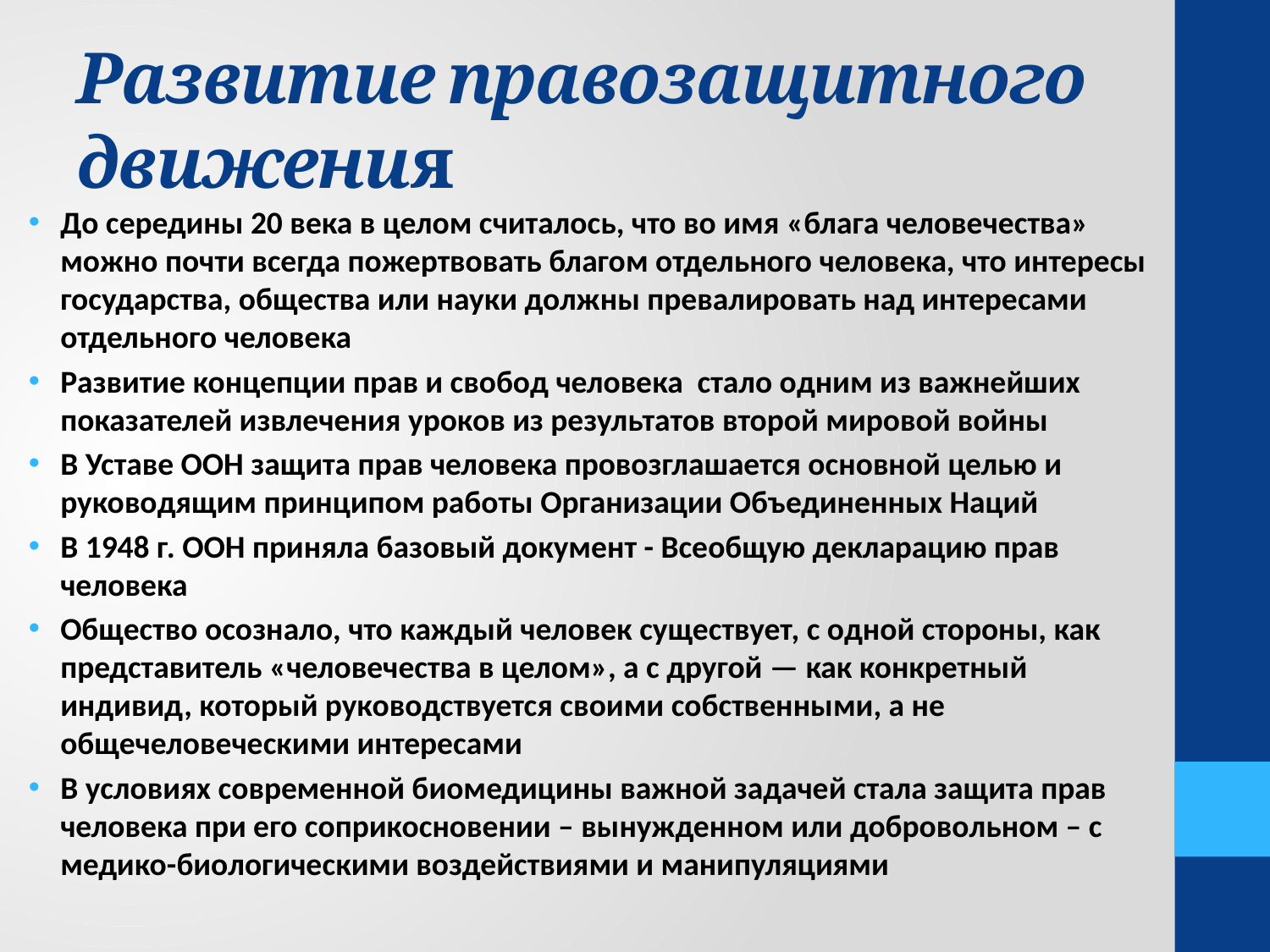

# Развитие правозащитного движения
До середины 20 века в целом считалось, что во имя «блага человечества» можно почти всегда пожертвовать благом отдельного человека, что интересы государства, общества или науки должны превалировать над интересами отдельного человека
Развитие концепции прав и свобод человека  стало одним из важнейших показателей извлечения уроков из результатов второй мировой войны
В Уставе ООН защита прав человека провозглашается основной целью и руководящим принципом работы Организации Объединенных Наций
В 1948 г. ООН приняла базовый документ - Всеобщую декларацию прав человека
Общество осознало, что каждый человек существует, с одной стороны, как представитель «человечества в целом», а с другой — как конкретный индивид, который руководствуется своими собственными, а не общечеловеческими интересами
В условиях современной биомедицины важной задачей стала защита прав человека при его соприкосновении – вынужденном или добровольном – с медико-биологическими воздействиями и манипуляциями